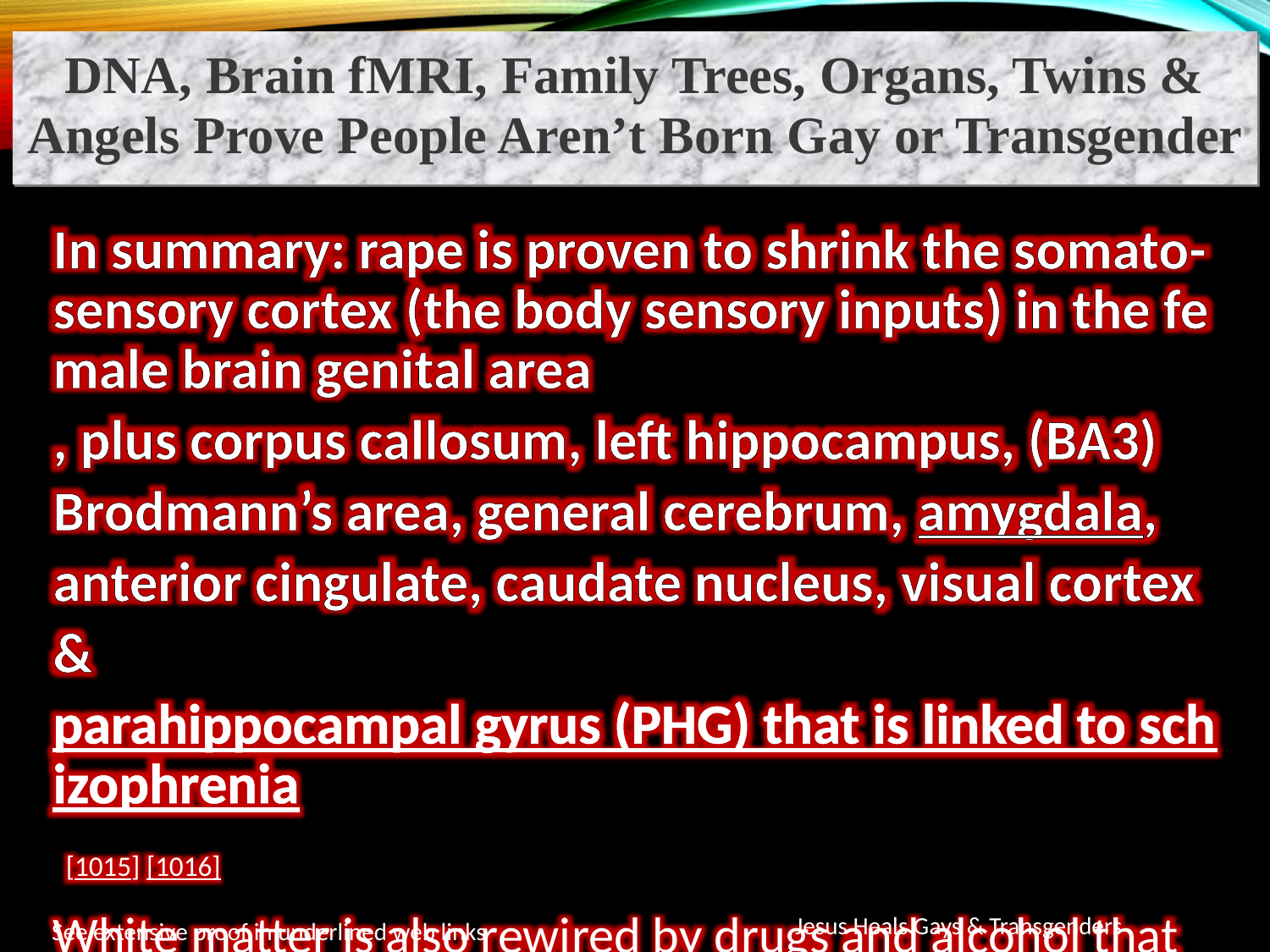

DNA, Brain fMRI, Family Trees, Organs, Twins & Angels Prove People Aren’t Born Gay or Transgender
In summary: rape is proven to shrink the somato-sensory cortex (the body sensory inputs) in the female brain genital area, plus corpus callosum, left hippocampus, (BA3) Brodmann’s area, general cerebrum, amygdala, anterior cingulate, caudate nucleus, visual cortex & parahippocampal gyrus (PHG) that is linked to schizophrenia [1015] [1016]
White matter is also rewired by drugs and alcohol that often accompany rape. These brain changes contribute to mental illnesses associated with homosexuality. [820]
Jesus Heals Gays & Transgenders
See extensive proof in underlined web links